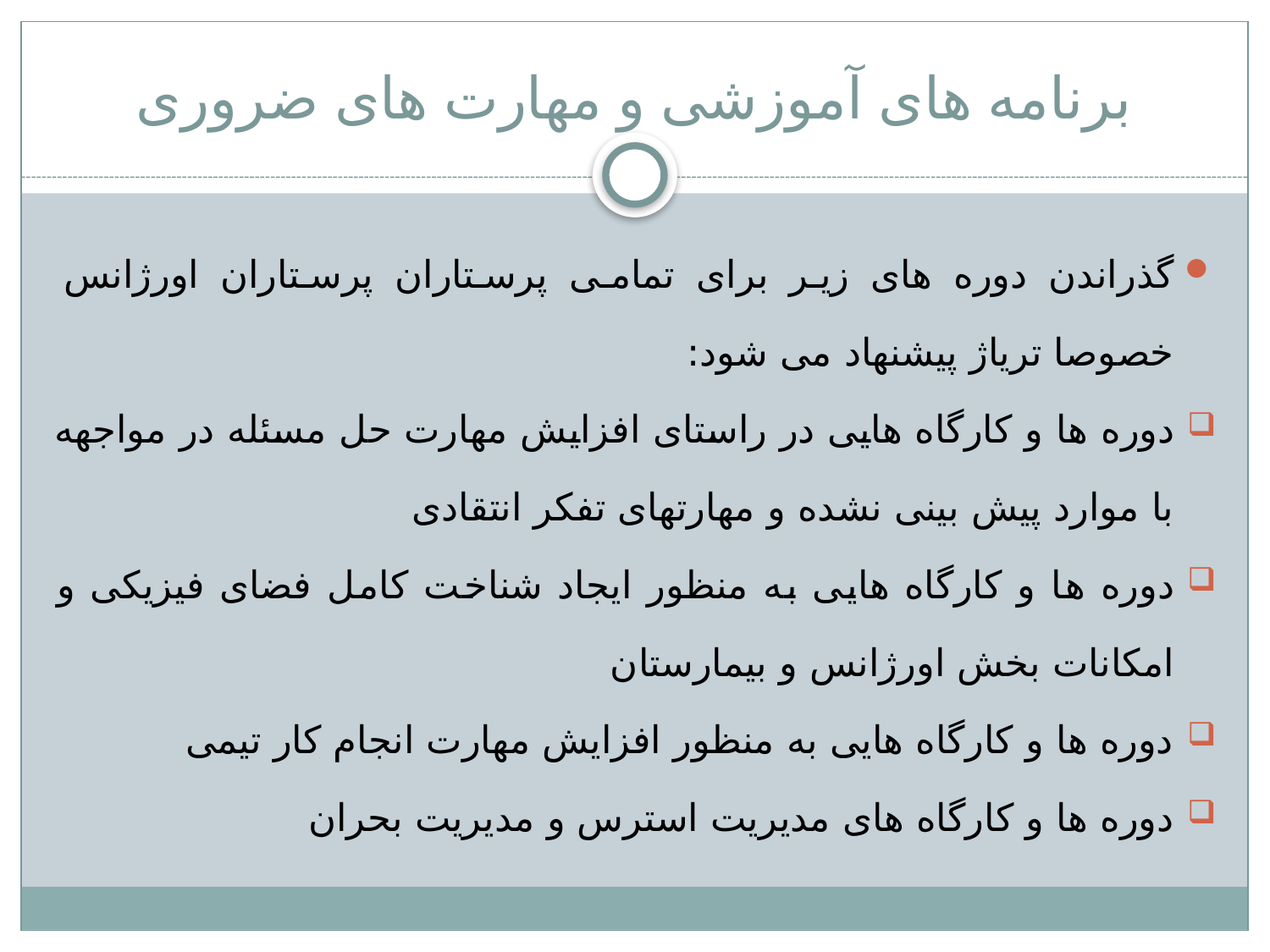

# برنامه های آموزشی و مهارت های ضروری
گذراندن دوره های زیر برای تمامی پرستاران پرستاران اورژانس خصوصا تریاژ پیشنهاد می شود:
دوره ها و کارگاه هایی در راستای افزایش مهارت حل مسئله در مواجهه با موارد پیش بینی نشده و مهارتهای تفکر انتقادی
دوره ها و کارگاه هایی به منظور ایجاد شناخت کامل فضای فیزیکی و امکانات بخش اورژانس و بیمارستان
دوره ها و کارگاه هایی به منظور افزایش مهارت انجام کار تیمی
دوره ها و کارگاه های مدیریت استرس و مدیریت بحران